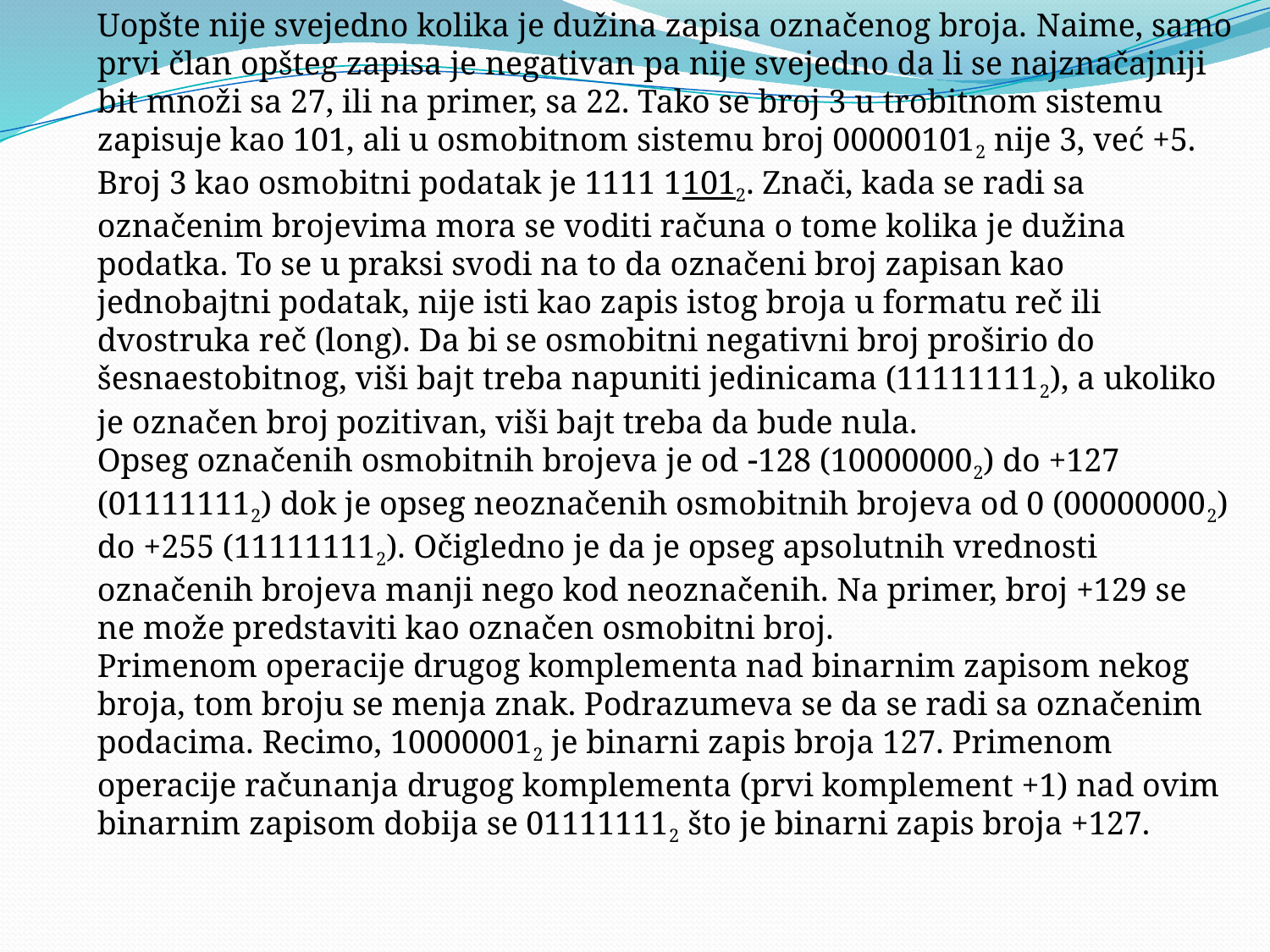

Uopšte nije svejedno kolika je dužina zapisa označenog broja. Naime, samo prvi član opšteg zapisa je negativan pa nije svejedno da li se najznačajniji bit množi sa 27, ili na primer, sa 22. Tako se broj 3 u trobitnom sistemu zapisuje kao 101, ali u osmo­bitnom sistemu broj 000001012 nije 3, već +5. Broj 3 kao osmobitni podatak je 1111 11012. Znači, kada se radi sa označenim brojevima mora se voditi računa o tome kolika je dužina podatka. To se u praksi svodi na to da označeni broj zapisan kao jednobajtni podatak, nije isti kao zapis istog broja u formatu reč ili dvostruka reč (long). Da bi se osmobitni negativni broj proširio do šesnaestobitnog, viši bajt treba napuniti jedinicama (111111112), a ukoliko je označen broj pozitivan, viši bajt treba da bude nula.
Opseg označenih osmobitnih brojeva je od −128 (100000002) do +127 (011111112) dok je opseg neoznačenih osmobitnih brojeva od 0 (000000002) do +255 (111111112). Očigledno je da je opseg apsolutnih vrednosti označenih brojeva manji nego kod neoznačenih. Na primer, broj +129 se ne može predstaviti kao označen osmobitni broj.
Primenom operacije drugog komplementa nad binarnim zapisom nekog broja, tom broju se menja znak. Podrazumeva se da se radi sa označenim podacima. Recimo, 100000012 je binarni zapis broja 127. Primenom operacije računanja drugog komplementa (prvi komplement +1) nad ovim binarnim zapisom dobija se 011111112 što je binarni zapis broja +127.